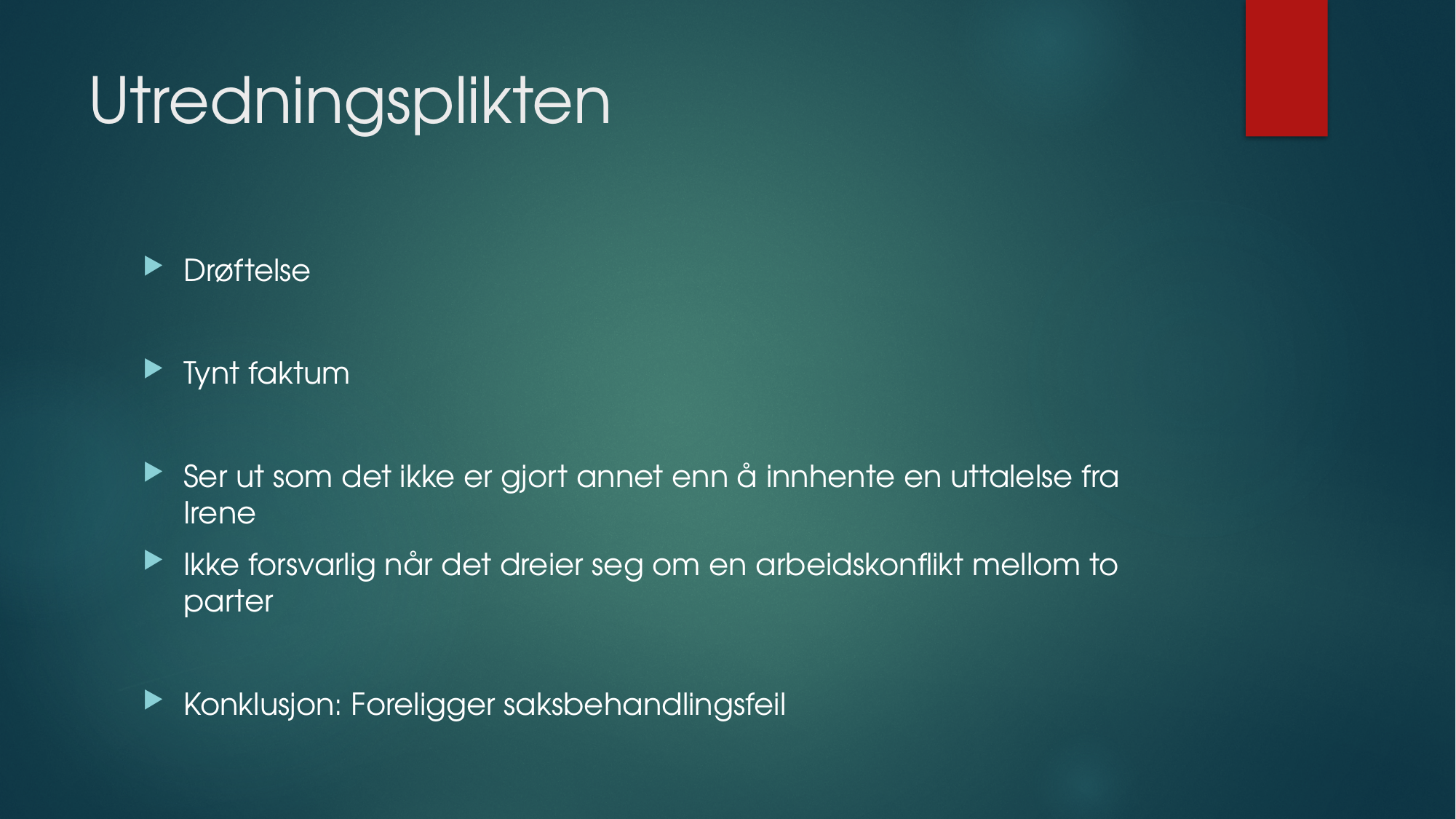

# Utredningsplikten
Drøftelse

Tynt faktum

Ser ut som det ikke er gjort annet enn å innhente en uttalelse fra Irene
Ikke forsvarlig når det dreier seg om en arbeidskonflikt mellom to parter

Konklusjon: Foreligger saksbehandlingsfeil